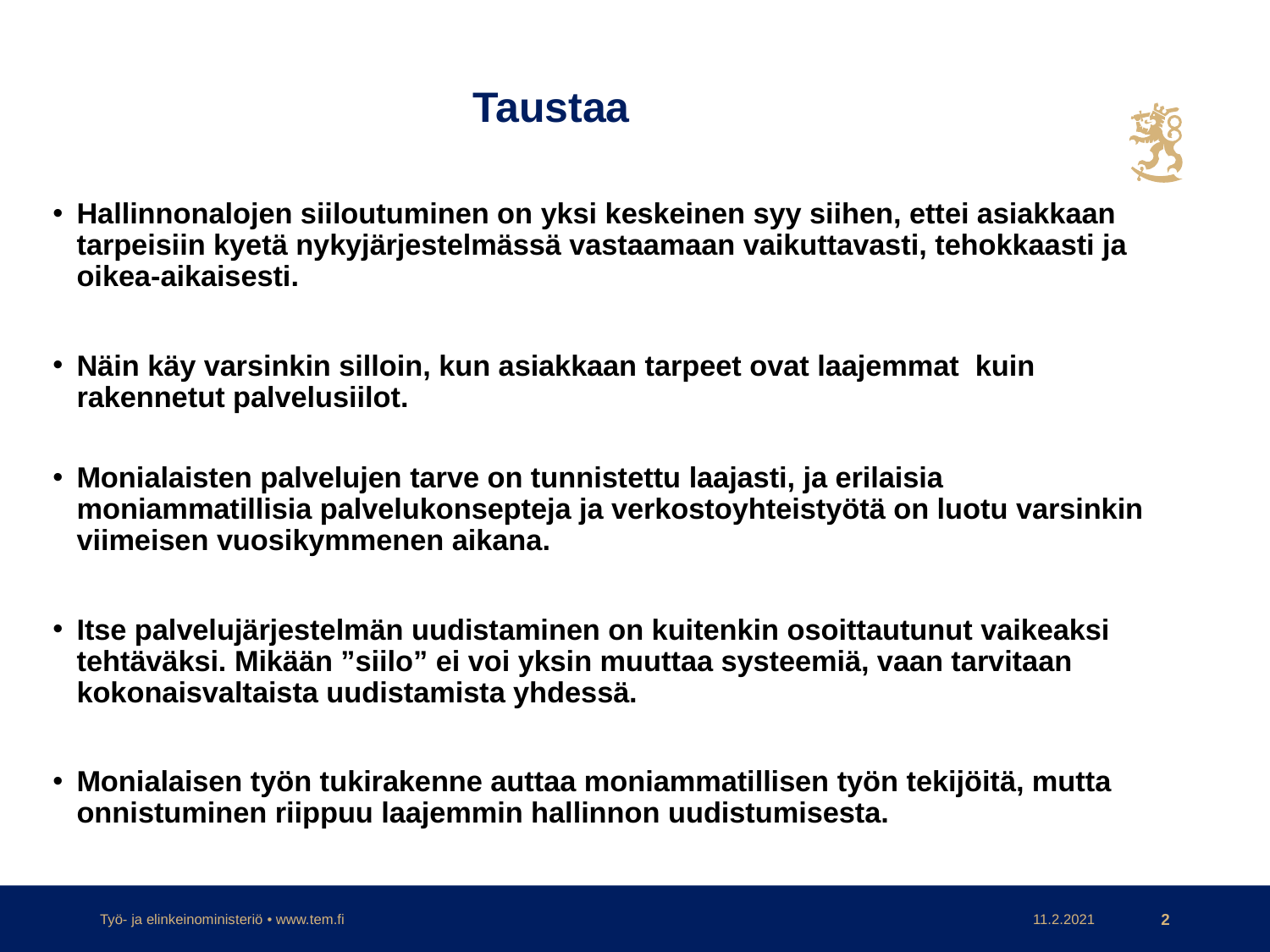

# Taustaa
Hallinnonalojen siiloutuminen on yksi keskeinen syy siihen, ettei asiakkaan tarpeisiin kyetä nykyjärjestelmässä vastaamaan vaikuttavasti, tehokkaasti ja oikea-aikaisesti.

Näin käy varsinkin silloin, kun asiakkaan tarpeet ovat laajemmat  kuin rakennetut palvelusiilot.

Monialaisten palvelujen tarve on tunnistettu laajasti, ja erilaisia moniammatillisia palvelukonsepteja ja verkostoyhteistyötä on luotu varsinkin viimeisen vuosikymmenen aikana.

Itse palvelujärjestelmän uudistaminen on kuitenkin osoittautunut vaikeaksi tehtäväksi. Mikään ”siilo” ei voi yksin muuttaa systeemiä, vaan tarvitaan kokonaisvaltaista uudistamista yhdessä.

Monialaisen työn tukirakenne auttaa moniammatillisen työn tekijöitä, mutta onnistuminen riippuu laajemmin hallinnon uudistumisesta.
Työ- ja elinkeinoministeriö • www.tem.fi
11.2.2021
2